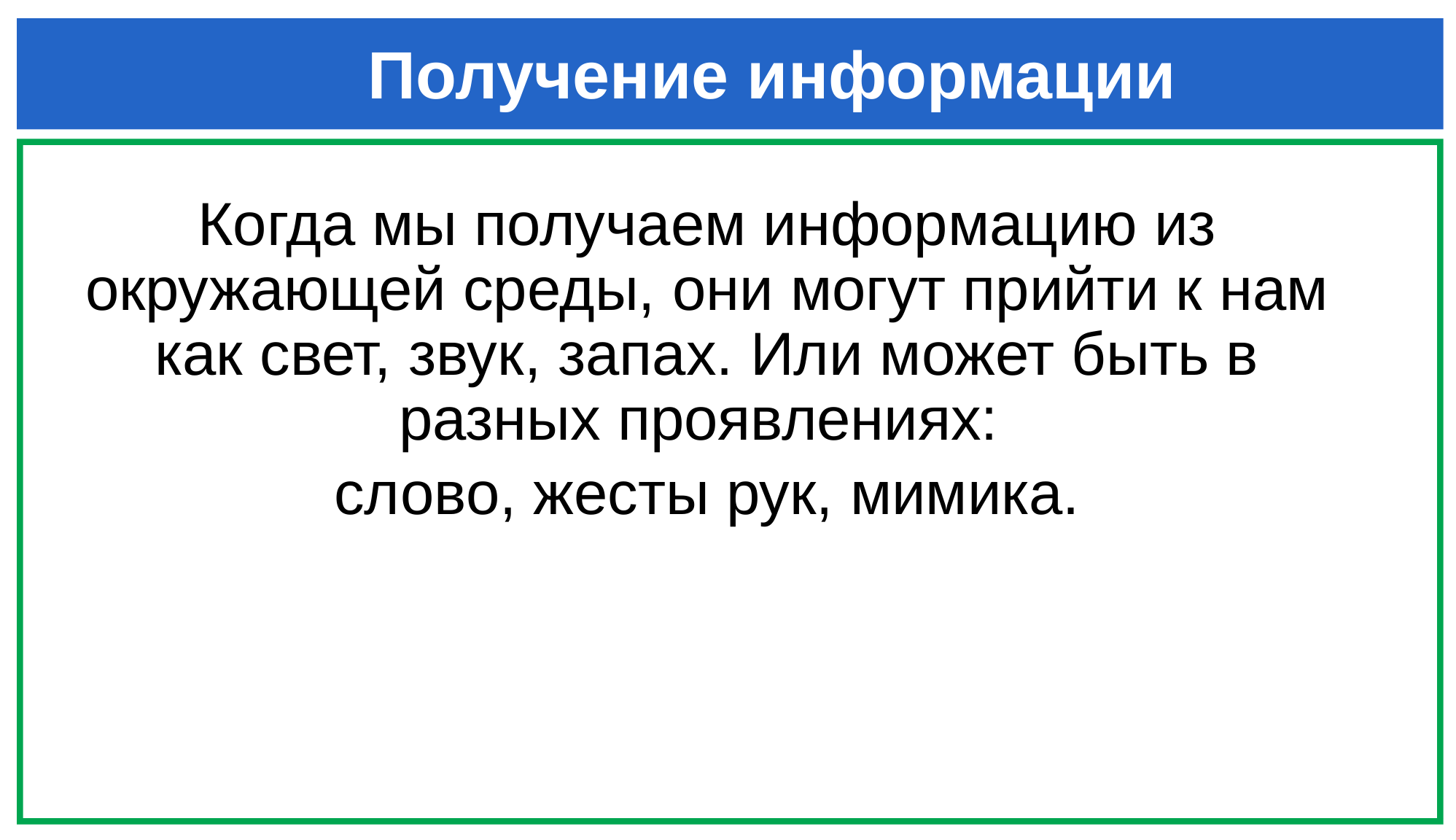

# Получение информации
Когда мы получаем информацию из окружающей среды, они могут прийти к нам как свет, звук, запах. Или может быть в разных проявлениях:
слово, жесты рук, мимика.